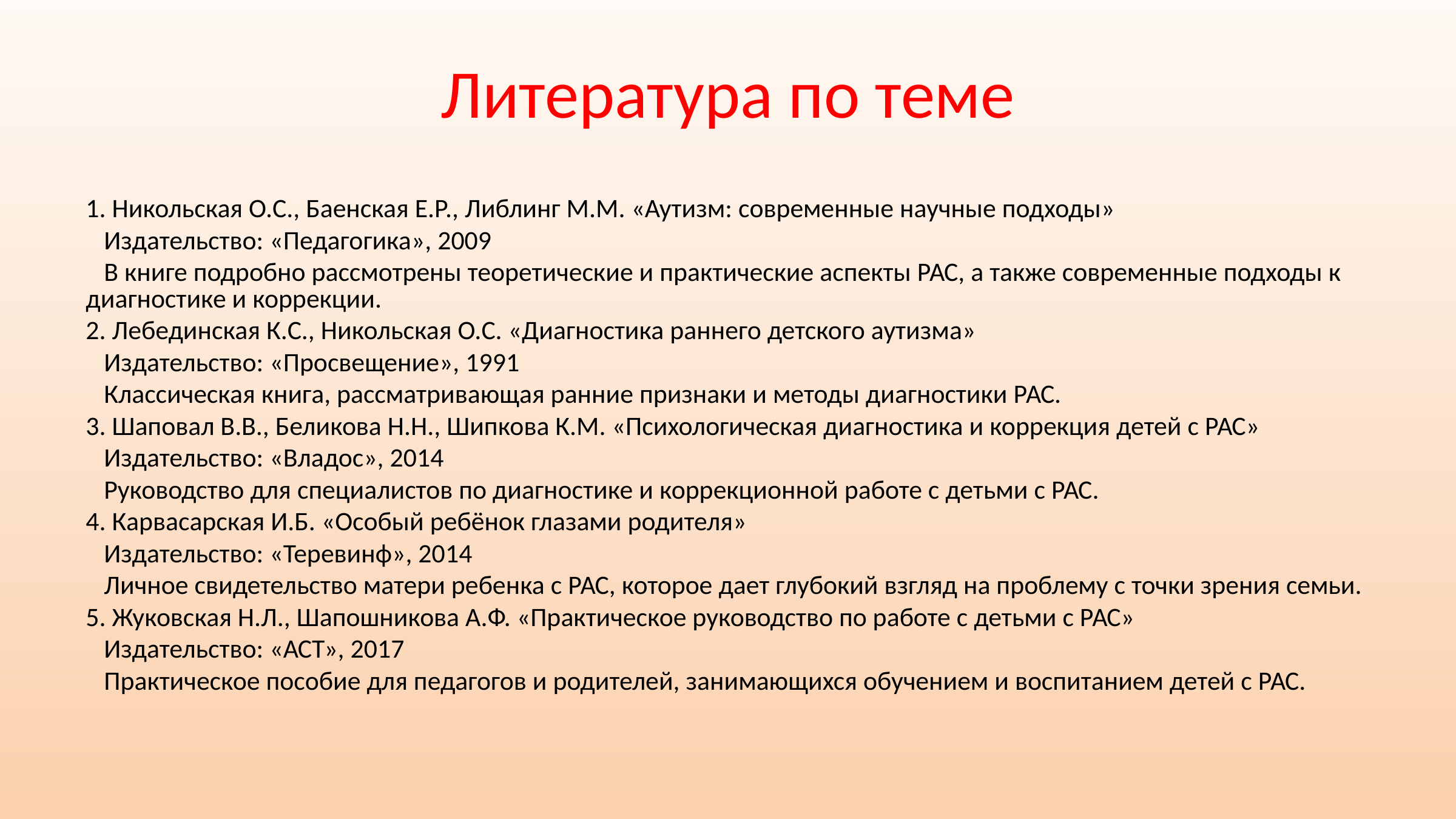

# Литература по теме
1. Никольская О.С., Баенская Е.Р., Либлинг М.М. «Аутизм: современные научные подходы»
   Издательство: «Педагогика», 2009
   В книге подробно рассмотрены теоретические и практические аспекты РАС, а также современные подходы к диагностике и коррекции.
2. Лебединская К.С., Никольская О.С. «Диагностика раннего детского аутизма»
   Издательство: «Просвещение», 1991
   Классическая книга, рассматривающая ранние признаки и методы диагностики РАС.
3. Шаповал В.В., Беликова Н.Н., Шипкова К.М. «Психологическая диагностика и коррекция детей с РАС»
   Издательство: «Владос», 2014
   Руководство для специалистов по диагностике и коррекционной работе с детьми с РАС.
4. Карвасарская И.Б. «Особый ребёнок глазами родителя»
   Издательство: «Теревинф», 2014
   Личное свидетельство матери ребенка с РАС, которое дает глубокий взгляд на проблему с точки зрения семьи.
5. Жуковская Н.Л., Шапошникова А.Ф. «Практическое руководство по работе с детьми с РАС»
   Издательство: «АСТ», 2017
   Практическое пособие для педагогов и родителей, занимающихся обучением и воспитанием детей с РАС.